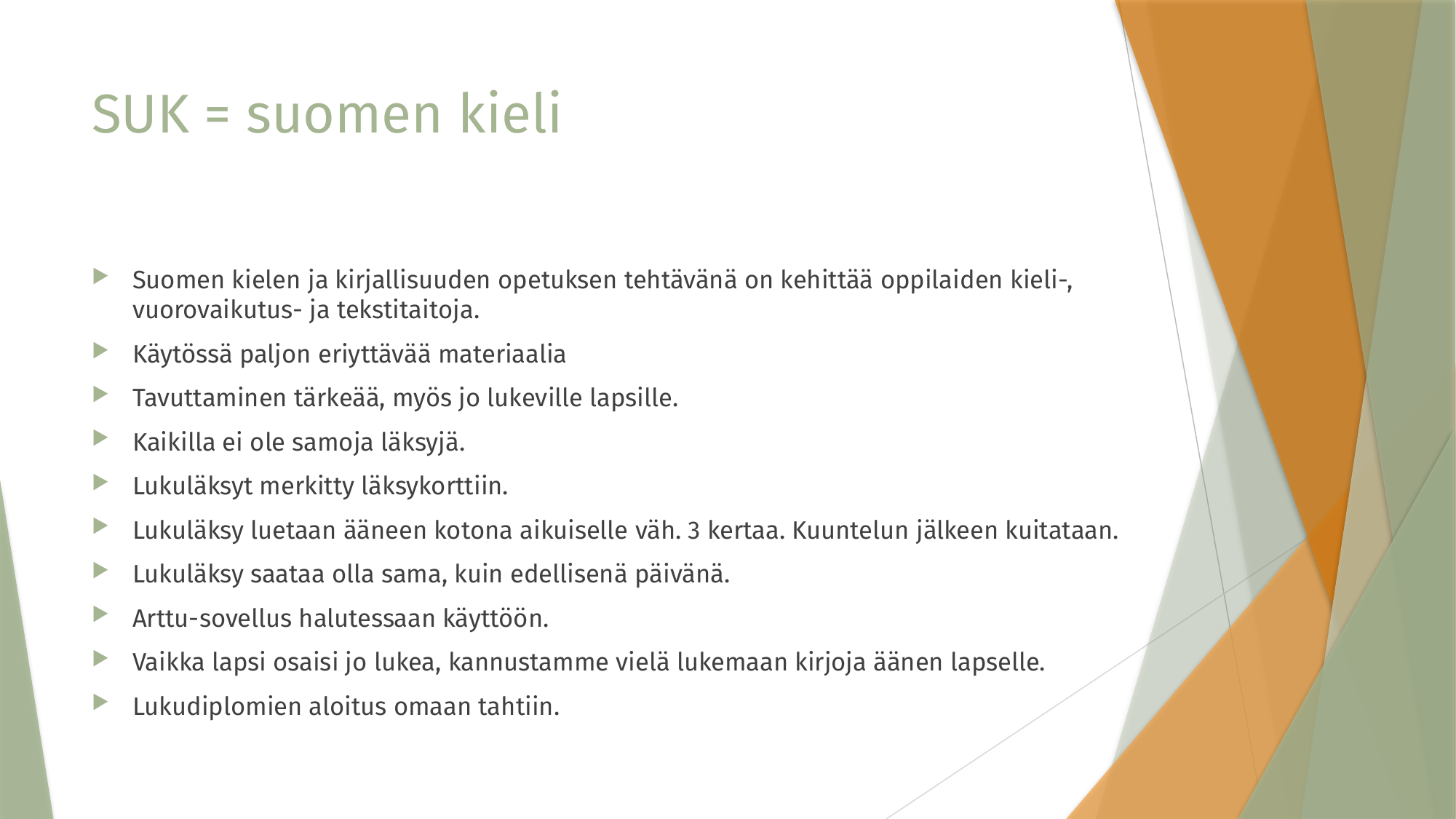

# SUK = suomen kieli
Suomen kielen ja kirjallisuuden opetuksen tehtävänä on kehittää oppilaiden kieli-, vuorovaikutus- ja tekstitaitoja.
Käytössä paljon eriyttävää materiaalia
Tavuttaminen tärkeää, myös jo lukeville lapsille.
Kaikilla ei ole samoja läksyjä.
Lukuläksyt merkitty läksykorttiin.
Lukuläksy luetaan ääneen kotona aikuiselle väh. 3 kertaa. Kuuntelun jälkeen kuitataan.
Lukuläksy saataa olla sama, kuin edellisenä päivänä.
Arttu-sovellus halutessaan käyttöön.
Vaikka lapsi osaisi jo lukea, kannustamme vielä lukemaan kirjoja äänen lapselle.
Lukudiplomien aloitus omaan tahtiin.